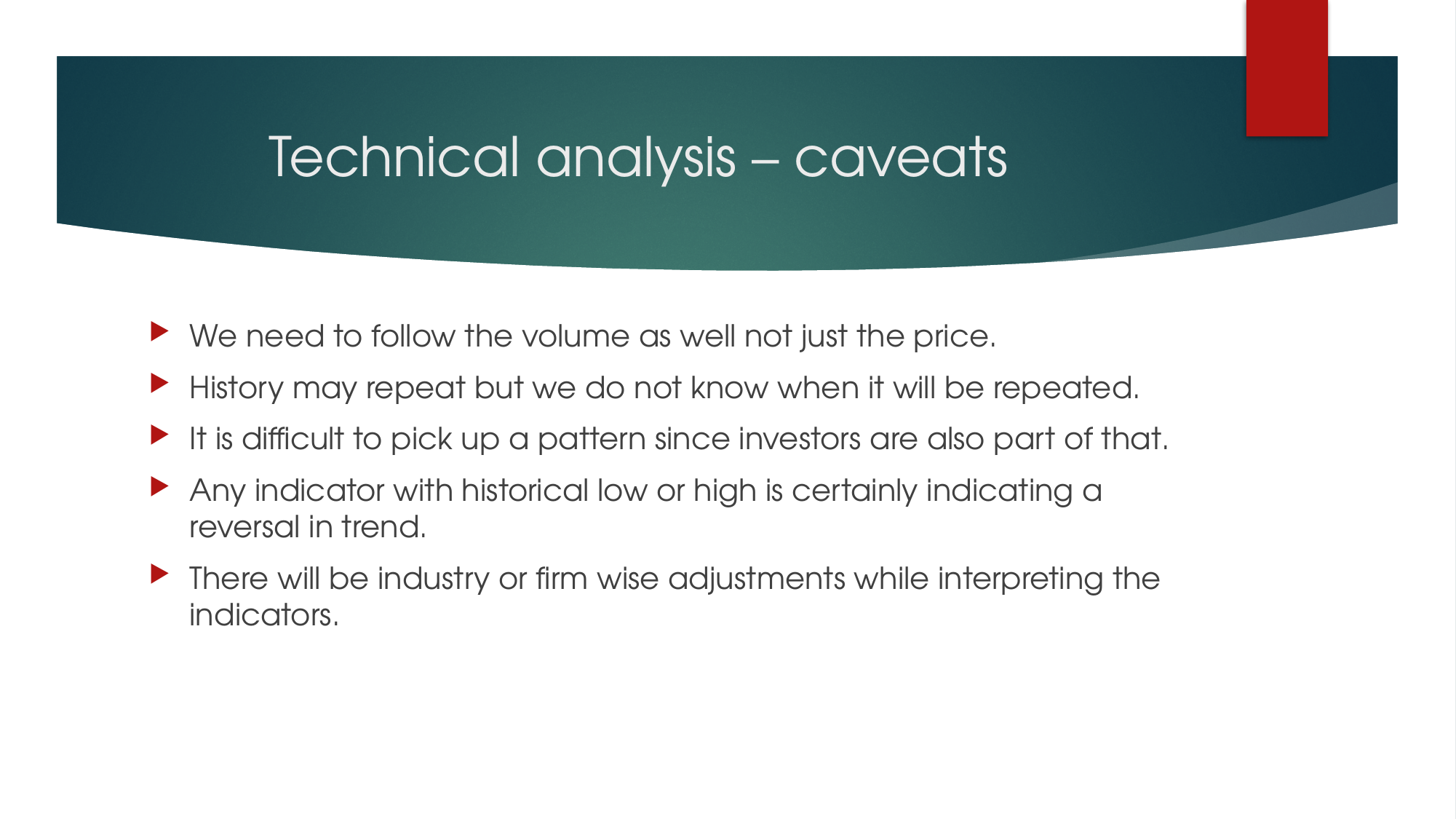

# Technical analysis – caveats
We need to follow the volume as well not just the price.
History may repeat but we do not know when it will be repeated.
It is difficult to pick up a pattern since investors are also part of that.
Any indicator with historical low or high is certainly indicating a reversal in trend.
There will be industry or firm wise adjustments while interpreting the indicators.